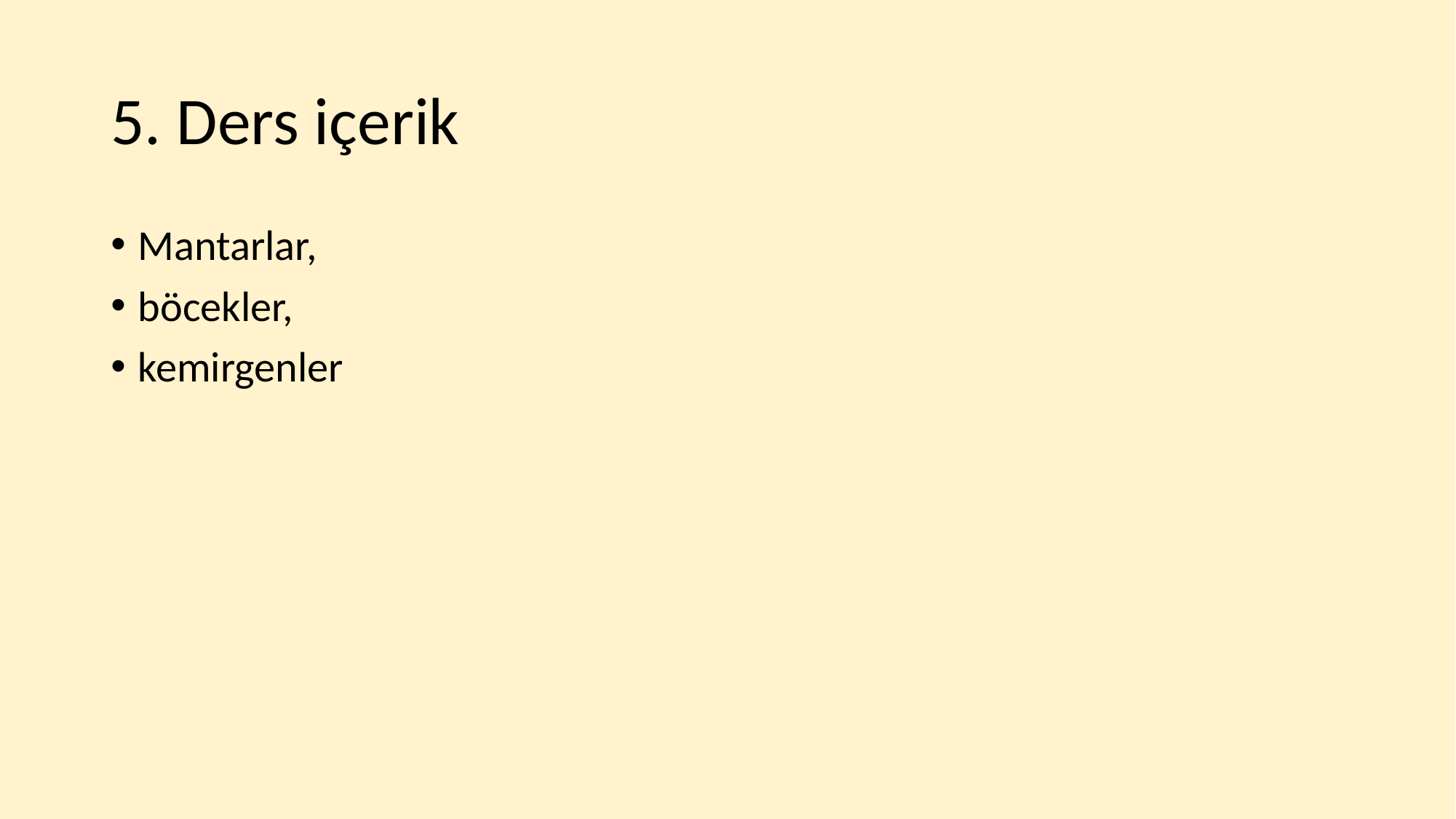

# 5. Ders içerik
Mantarlar,
böcekler,
kemirgenler